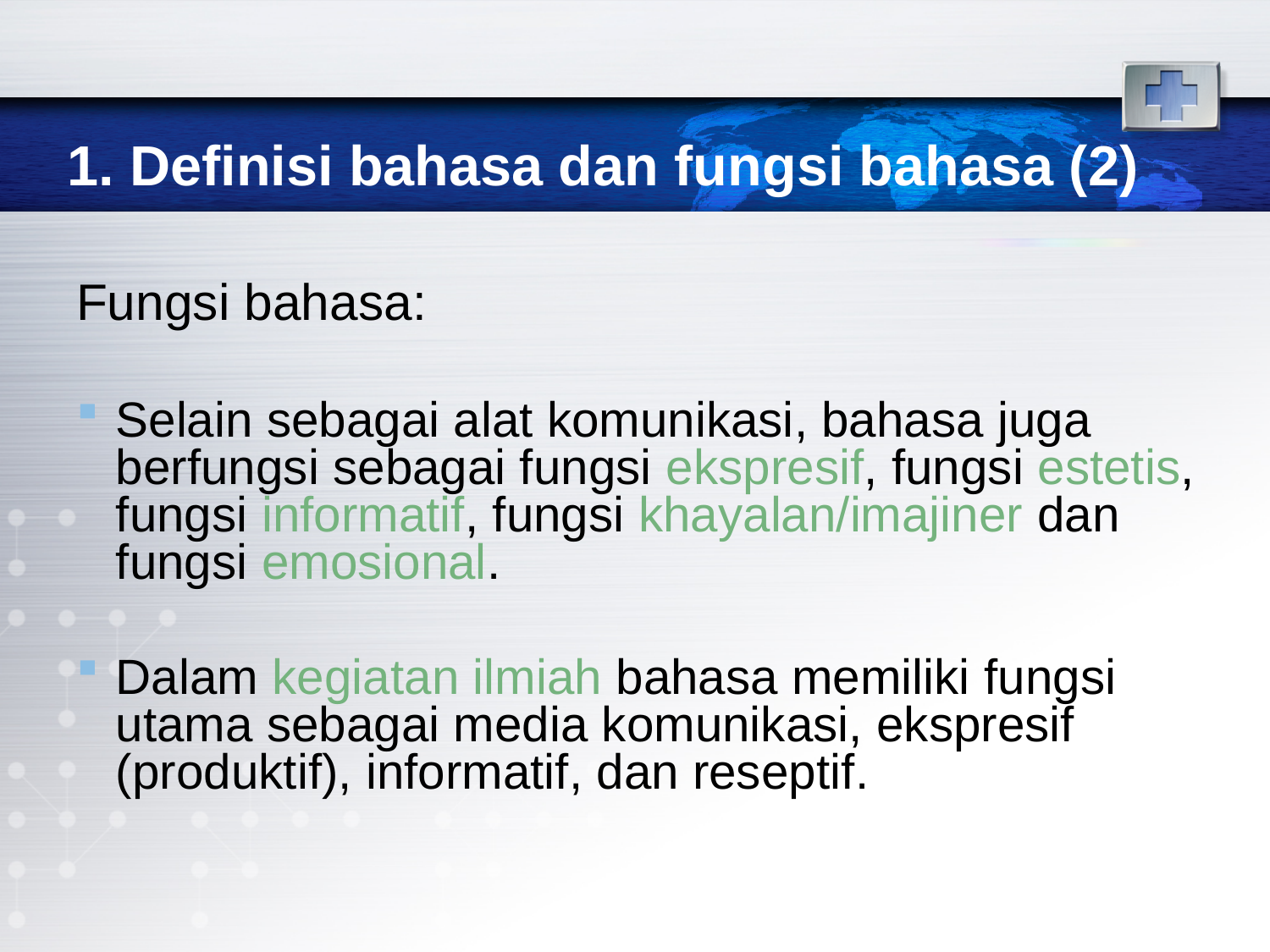

# 1. Definisi bahasa dan fungsi bahasa (2)
Fungsi bahasa:

Selain sebagai alat komunikasi, bahasa juga berfungsi sebagai fungsi ekspresif, fungsi estetis, fungsi informatif, fungsi khayalan/imajiner dan fungsi emosional.

Dalam kegiatan ilmiah bahasa memiliki fungsi utama sebagai media komunikasi, ekspresif (produktif), informatif, dan reseptif.